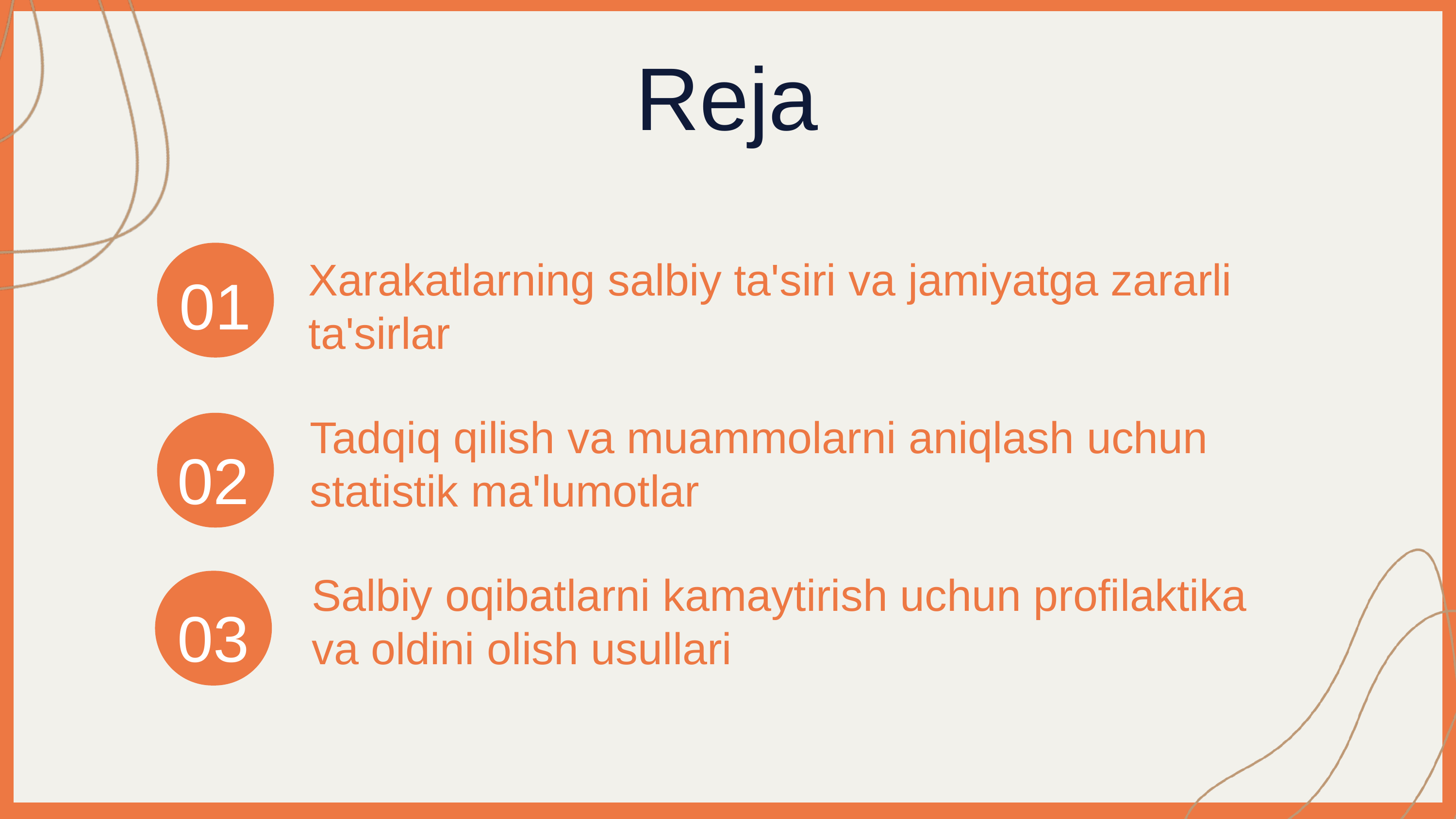

Reja
Xarakatlarning salbiy ta'siri va jamiyatga zararli ta'sirlar
Tadqiq qilish va muammolarni aniqlash uchun statistik ma'lumotlar
Salbiy oqibatlarni kamaytirish uchun profilaktika va oldini olish usullari